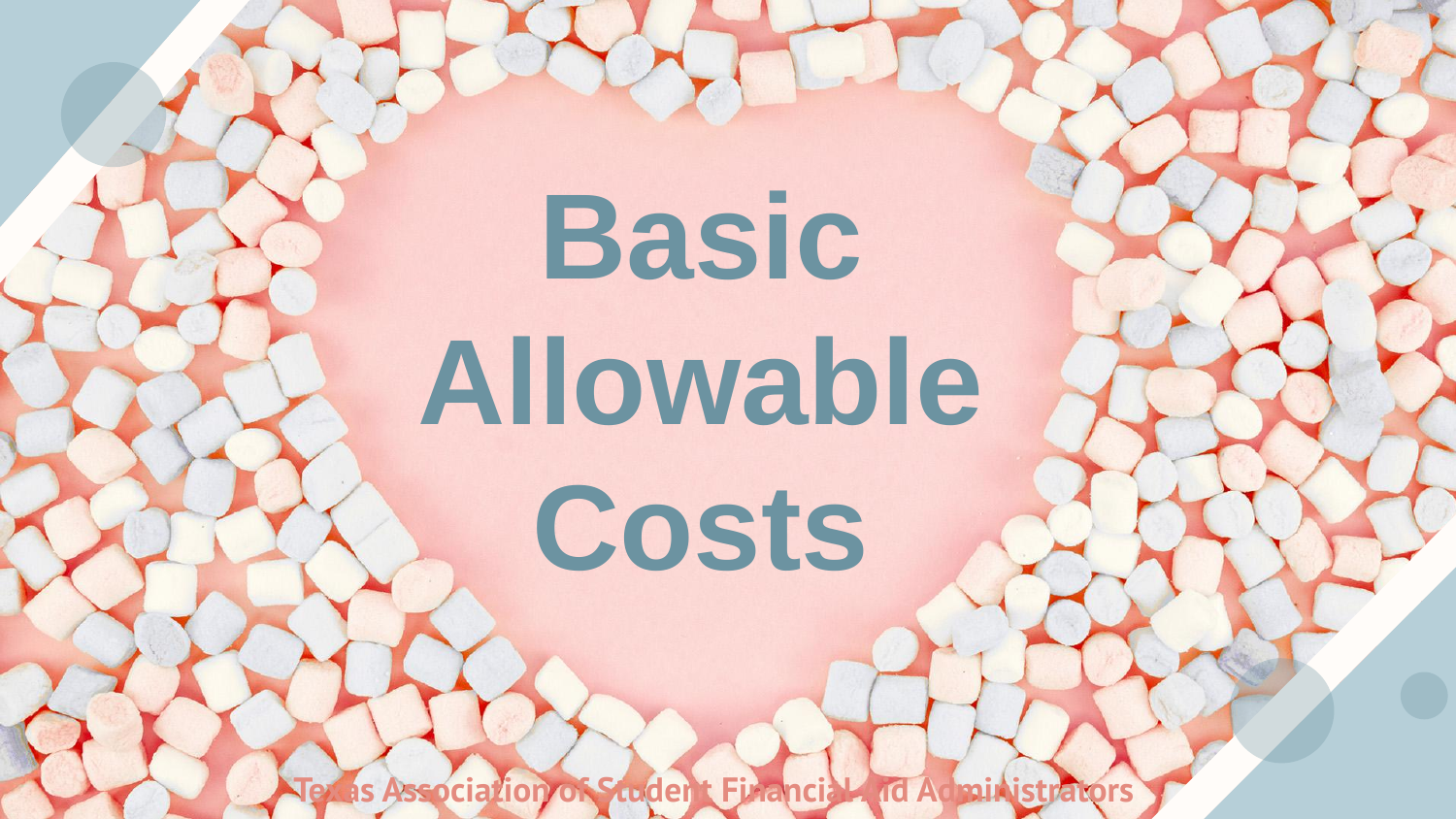

# Basic Allowable Costs
Texas Association of Student Financial Aid Administrators